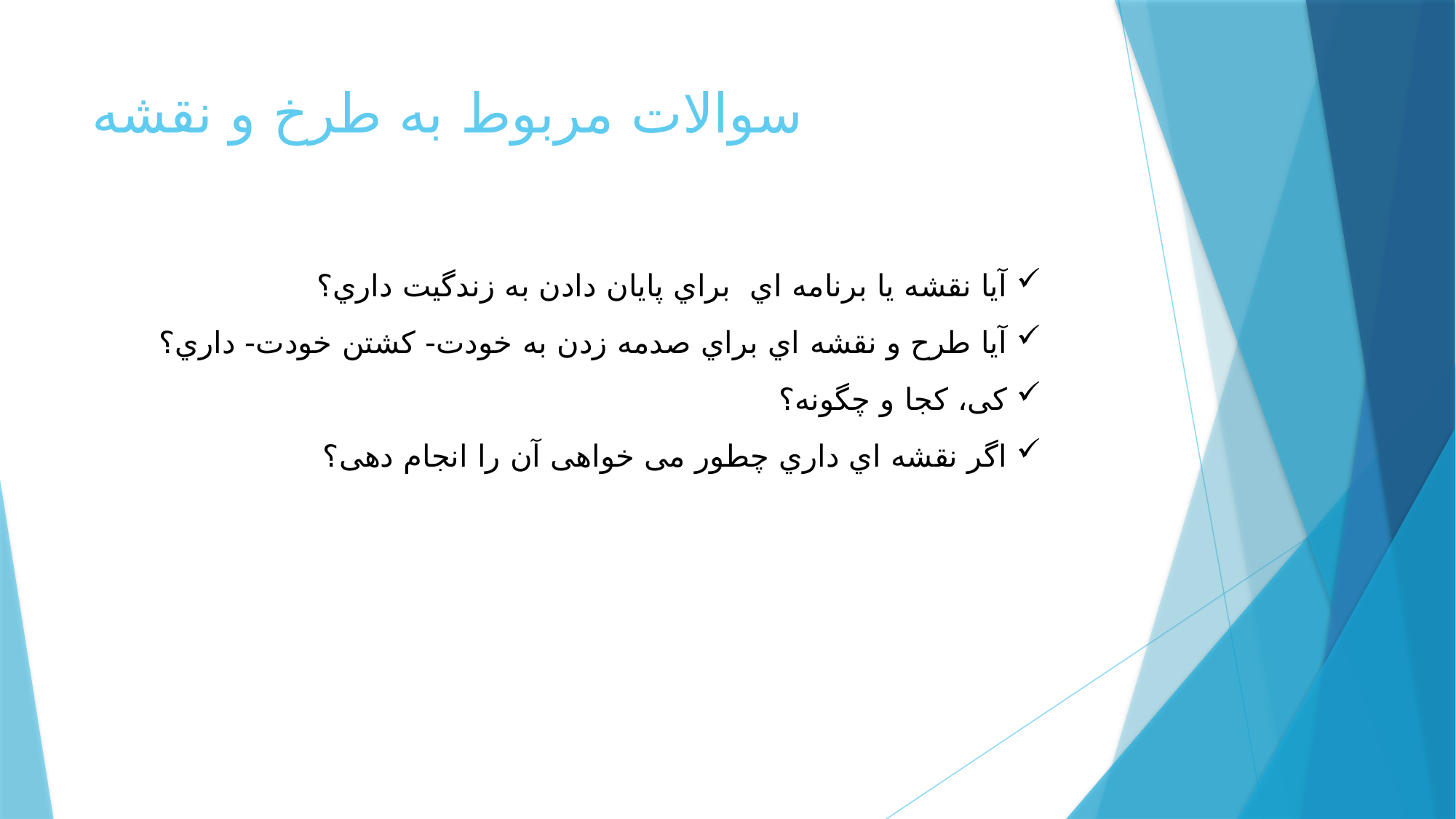

# سوالات مربوط به طرخ و نقشه
آیا نقشه یا برنامه اي  براي پایان دادن به زندگیت داري؟
آیا طرح و نقشه اي براي صدمه زدن به خودت- کشتن خودت- داري؟
کی، کجا و چگونه؟
اگر نقشه اي داري چطور می خواهی آن را انجام دهی؟